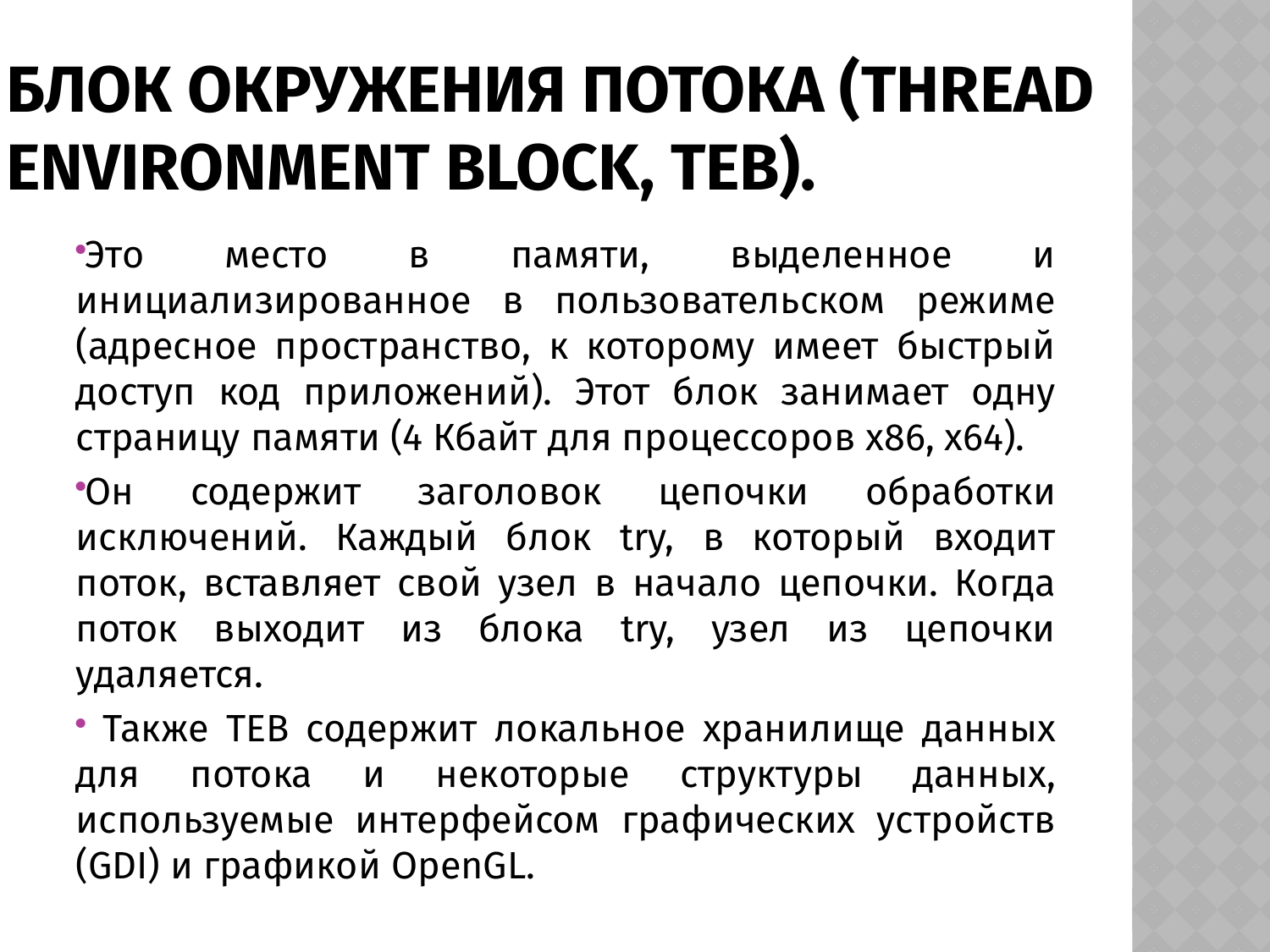

# БЛок окружения потока (Thread Environment Block, TEB).
Это место в памяти, выделенное и инициализированное в пользовательском режиме (адресное пространство, к которому имеет быстрый доступ код приложений). Этот блок занимает одну страницу памяти (4 Кбайт для процессоров x86, x64).
Он содержит заголовок цепочки обработки исключений. Каждый блок try, в который входит поток, вставляет свой узел в начало цепочки. Когда поток выходит из блока try, узел из цепочки удаляется.
 Также TEB содержит локальное хранилище данных для потока и некоторые структуры данных, используемые интерфейсом графических устройств (GDI) и графикой OpenGL.